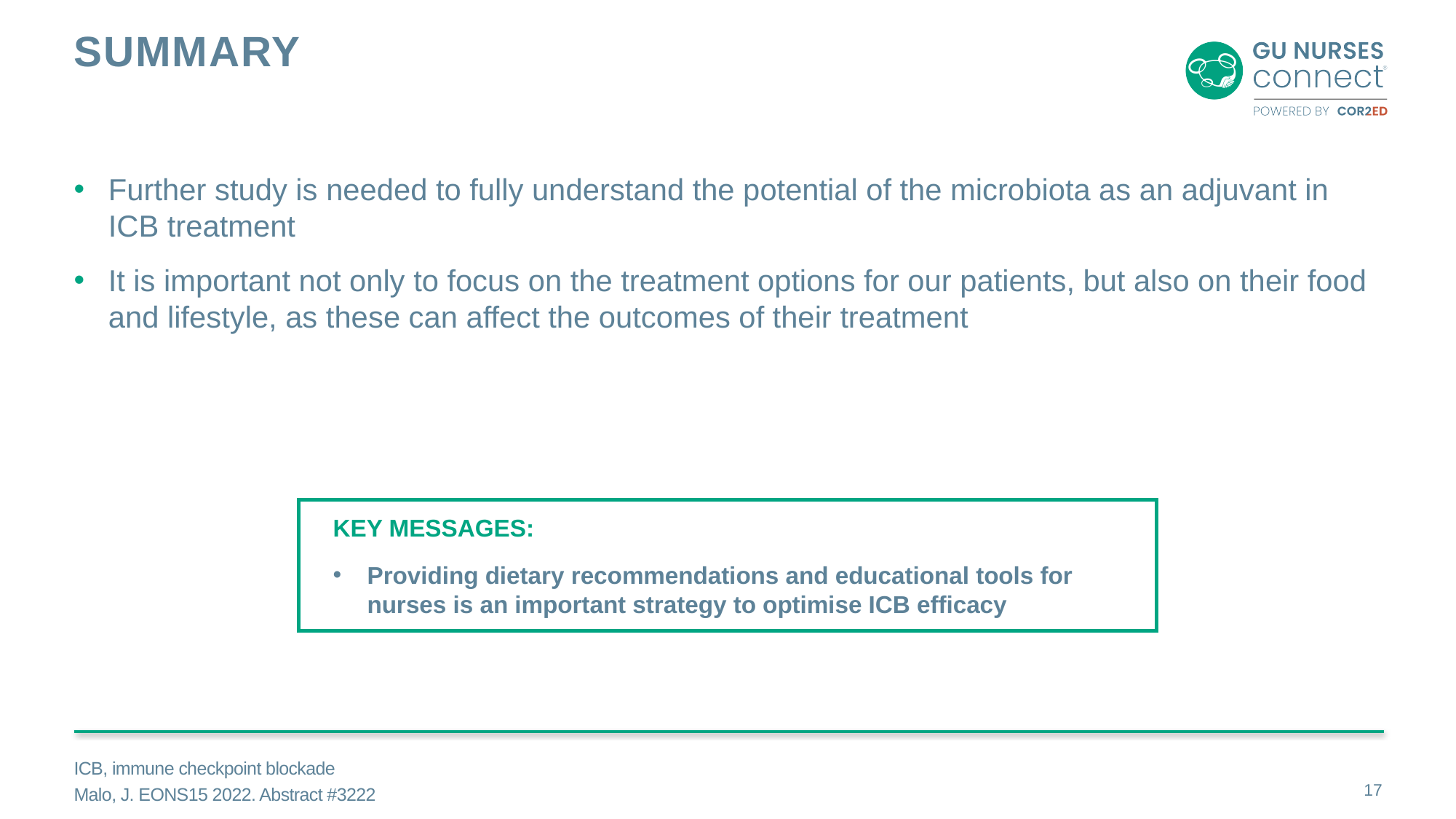

# summary
Further study is needed to fully understand the potential of the microbiota as an adjuvant in ICB treatment
It is important not only to focus on the treatment options for our patients, but also on their food and lifestyle, as these can affect the outcomes of their treatment

KEY MESSAGES:
Providing dietary recommendations and educational tools for nurses is an important strategy to optimise ICB efficacy
ICB, immune checkpoint blockade
Malo, J. EONS15 2022. Abstract #3222
17